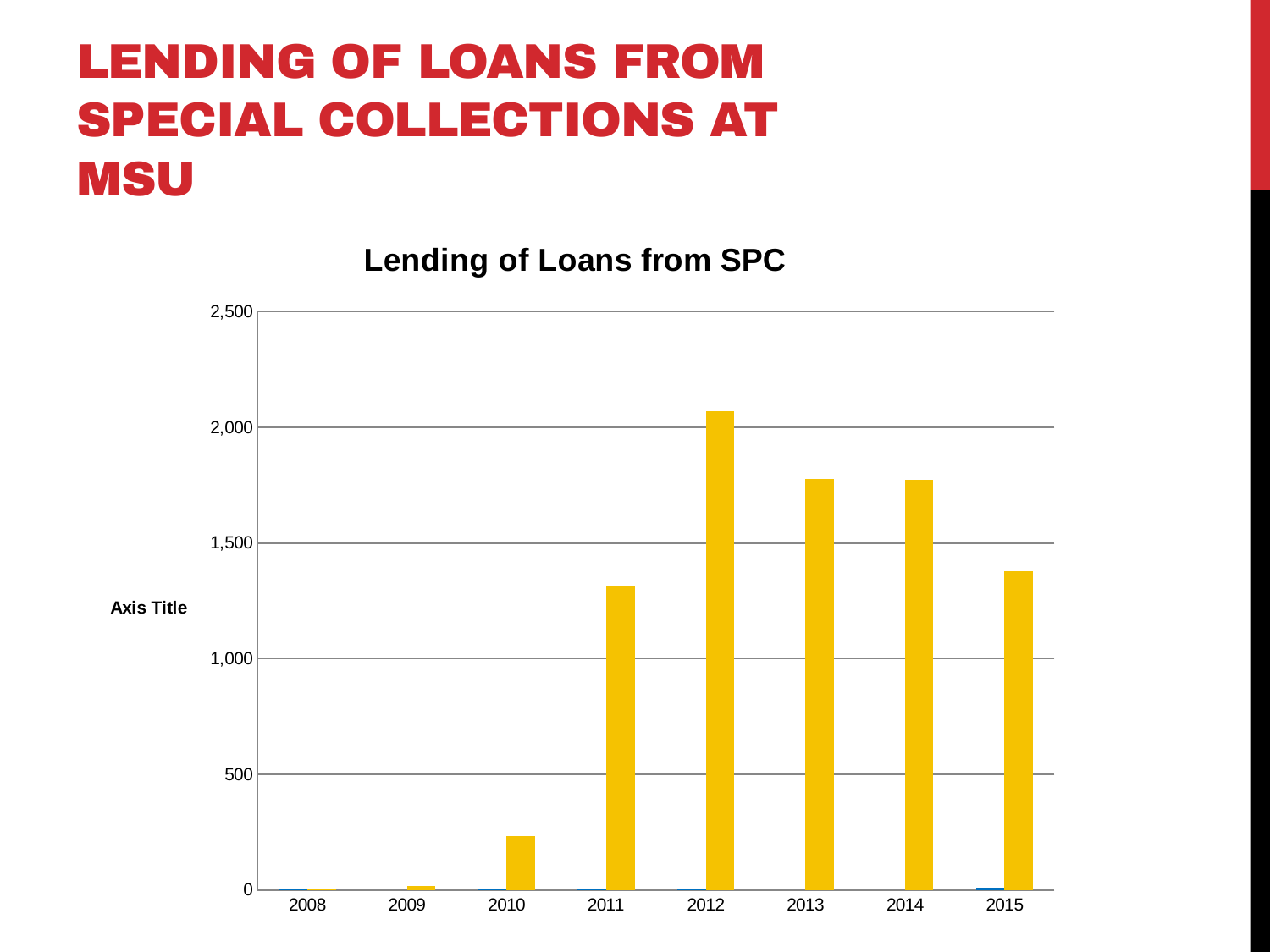

# Lending of loans from special collections at MSU

### Chart: Lending of Loans from SPC

| Category | Request Finished | Grand Total |
|---|---|---|
| 2008 | 2.0 | 6.0 |
| 2009 | None | 16.0 |
| 2010 | 1.0 | 231.0 |
| 2011 | 1.0 | 1314.0 |
| 2012 | 2.0 | 2070.0 |
| 2013 | None | 1777.0 |
| 2014 | None | 1772.0 |
| 2015 | 8.0 | 1379.0 |